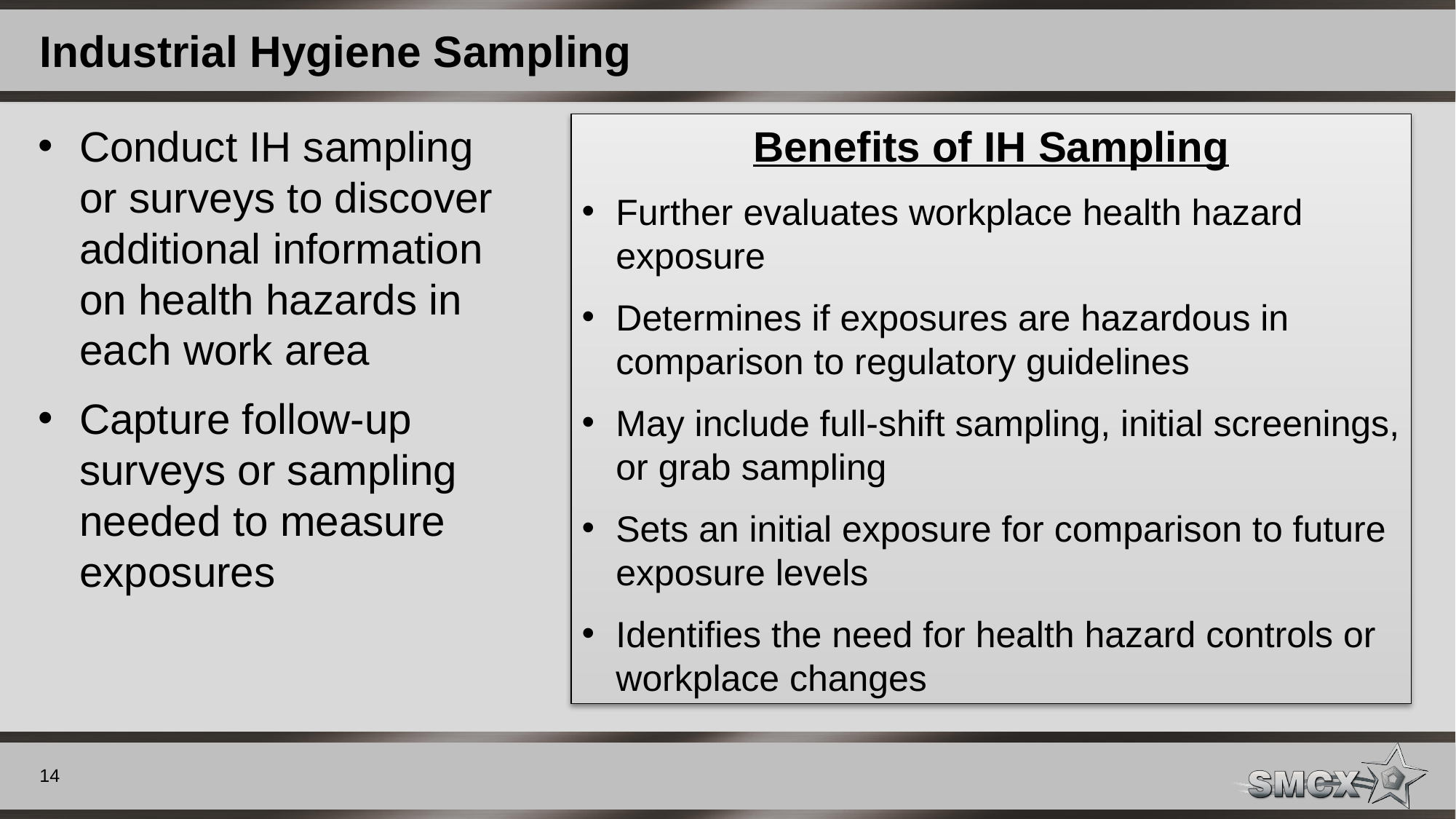

# Industrial Hygiene Sampling
Conduct IH sampling or surveys to discover additional information on health hazards in each work area
Capture follow-up surveys or sampling needed to measure exposures
Benefits of IH Sampling
Further evaluates workplace health hazard exposure
Determines if exposures are hazardous in comparison to regulatory guidelines
May include full-shift sampling, initial screenings, or grab sampling
Sets an initial exposure for comparison to future exposure levels
Identifies the need for health hazard controls or workplace changes
14